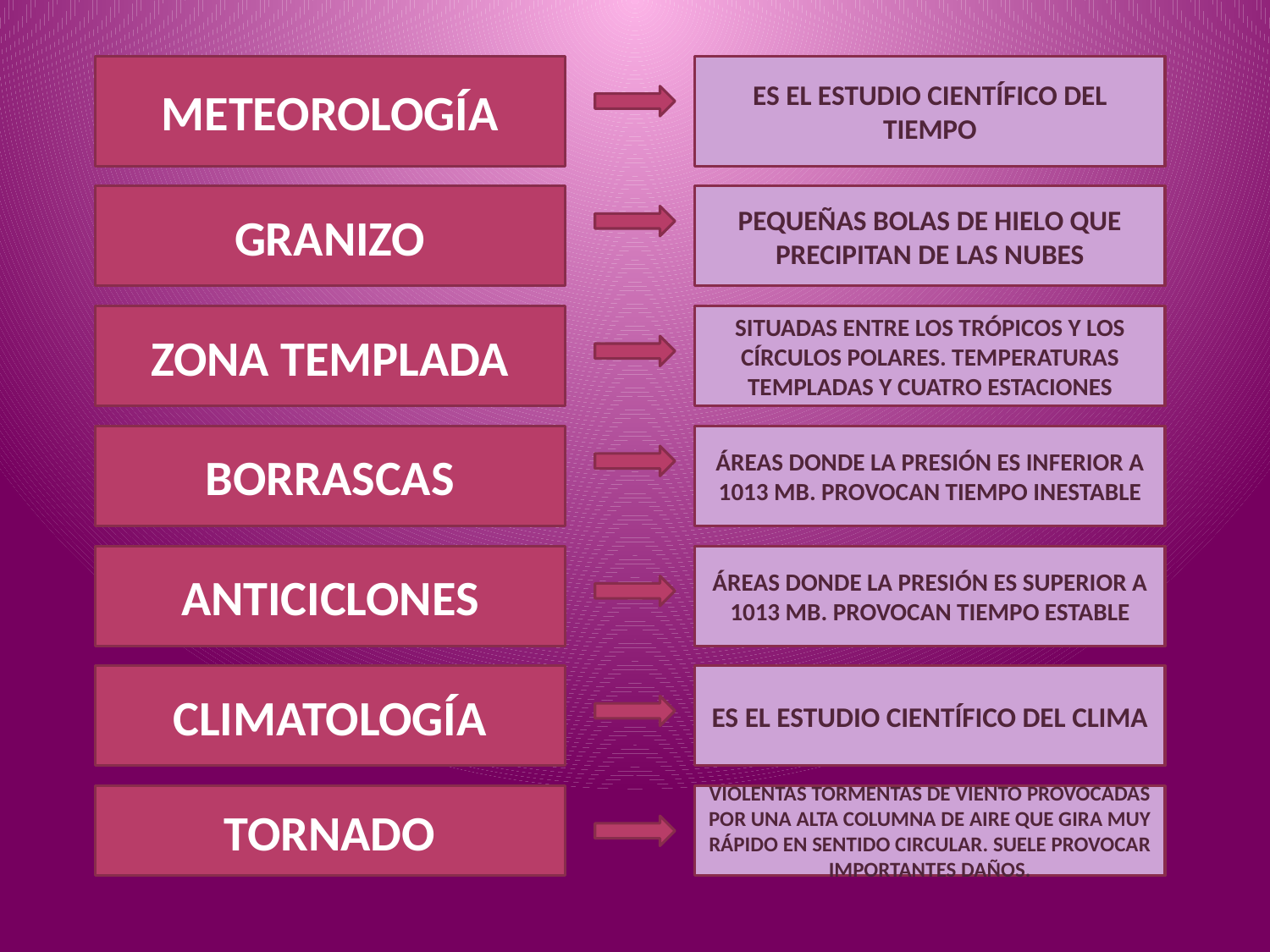

METEOROLOGÍA
ES EL ESTUDIO CIENTÍFICO DEL TIEMPO

GRANIZO
PEQUEÑAS BOLAS DE HIELO QUE PRECIPITAN DE LAS NUBES

ZONA TEMPLADA
SITUADAS ENTRE LOS TRÓPICOS Y LOS CÍRCULOS POLARES. TEMPERATURAS TEMPLADAS Y CUATRO ESTACIONES

BORRASCAS
ÁREAS DONDE LA PRESIÓN ES INFERIOR A 1013 MB. PROVOCAN TIEMPO INESTABLE

ANTICICLONES
ÁREAS DONDE LA PRESIÓN ES SUPERIOR A 1013 MB. PROVOCAN TIEMPO ESTABLE

CLIMATOLOGÍA
ES EL ESTUDIO CIENTÍFICO DEL CLIMA

TORNADO
VIOLENTAS TORMENTAS DE VIENTO PROVOCADAS POR UNA ALTA COLUMNA DE AIRE QUE GIRA MUY RÁPIDO EN SENTIDO CIRCULAR. SUELE PROVOCAR IMPORTANTES DAÑOS.